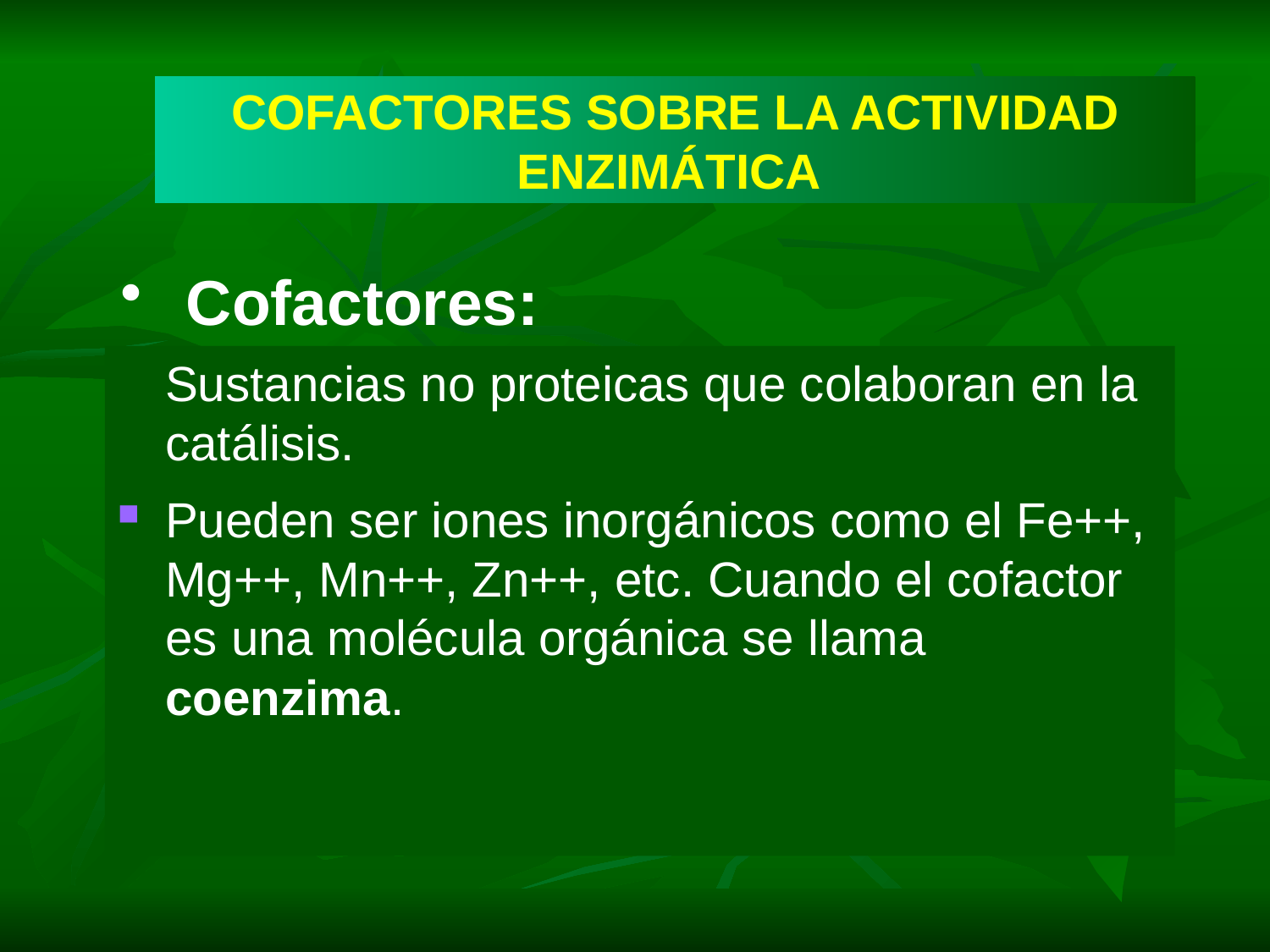

# COFACTORES SOBRE LA ACTIVIDAD ENZIMÁTICA
  Cofactores:
	Sustancias no proteicas que colaboran en la catálisis.
Pueden ser iones inorgánicos como el Fe++, Mg++, Mn++, Zn++, etc. Cuando el cofactor es una molécula orgánica se llama coenzima.